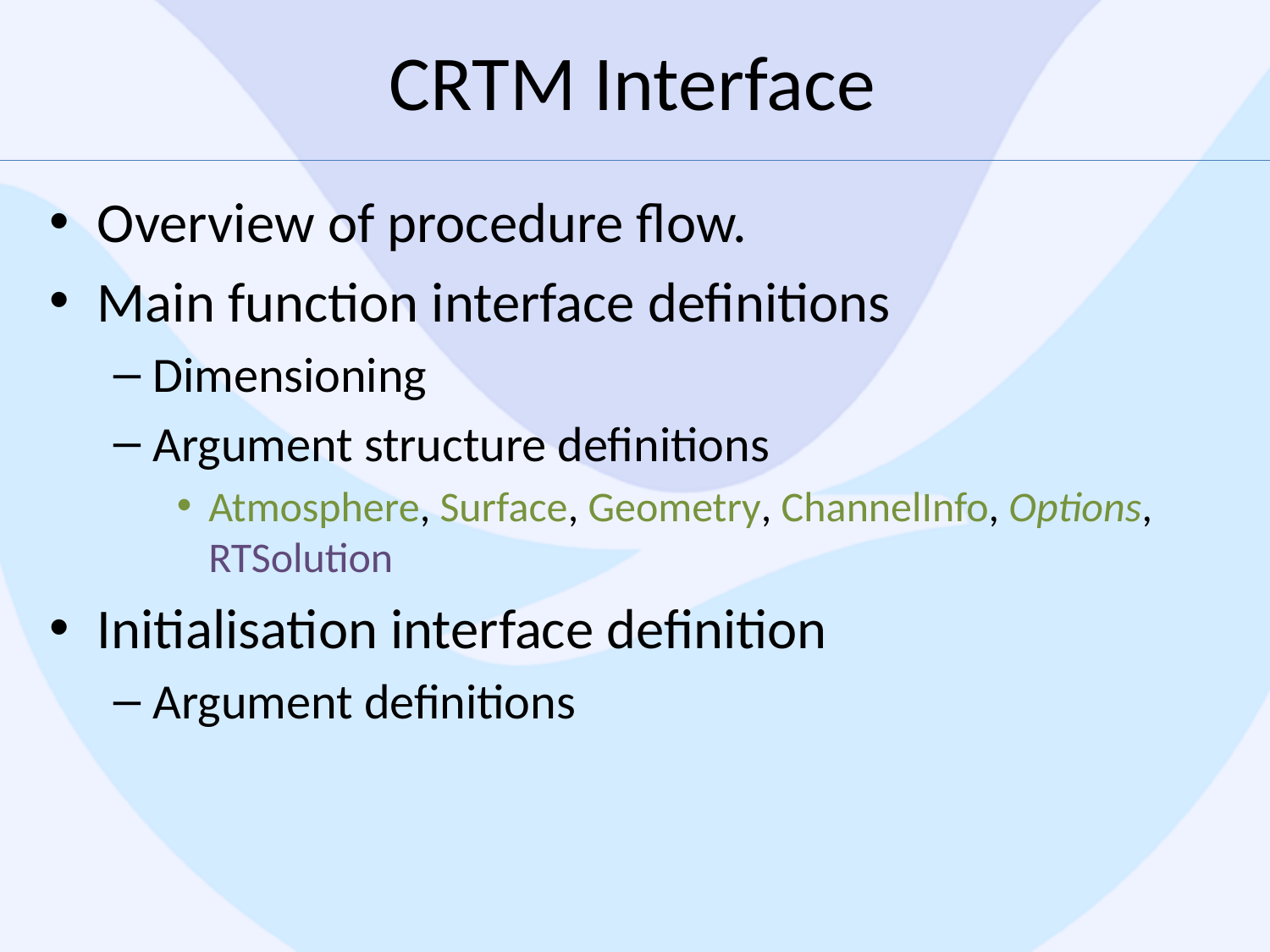

# CRTM Interface
Overview of procedure flow.
Main function interface definitions
Dimensioning
Argument structure definitions
Atmosphere, Surface, Geometry, ChannelInfo, Options, RTSolution
Initialisation interface definition
Argument definitions